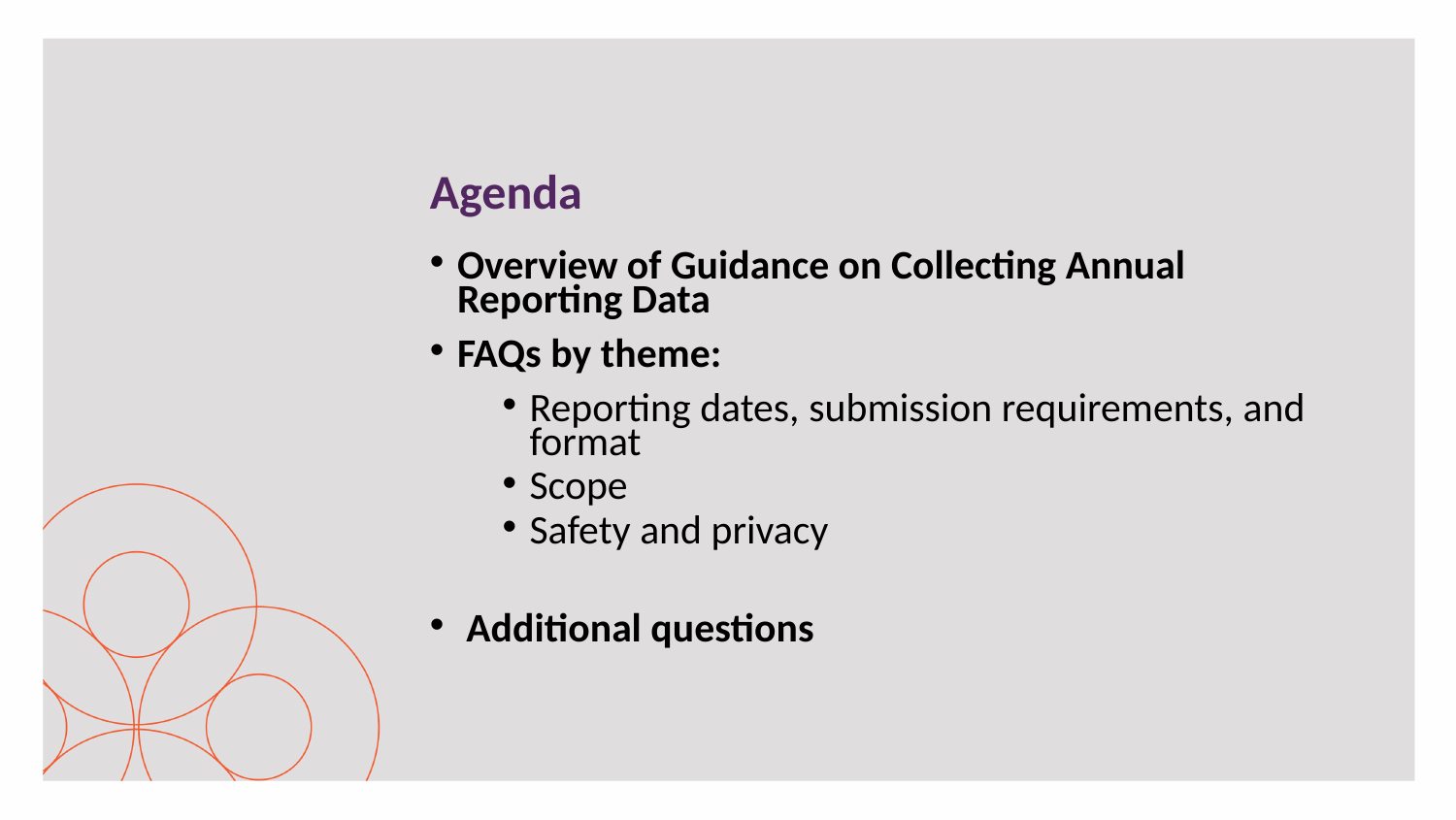

# Agenda
Overview of Guidance on Collecting Annual Reporting Data
FAQs by theme:
Reporting dates, submission requirements, and format
Scope
Safety and privacy

 Additional questions